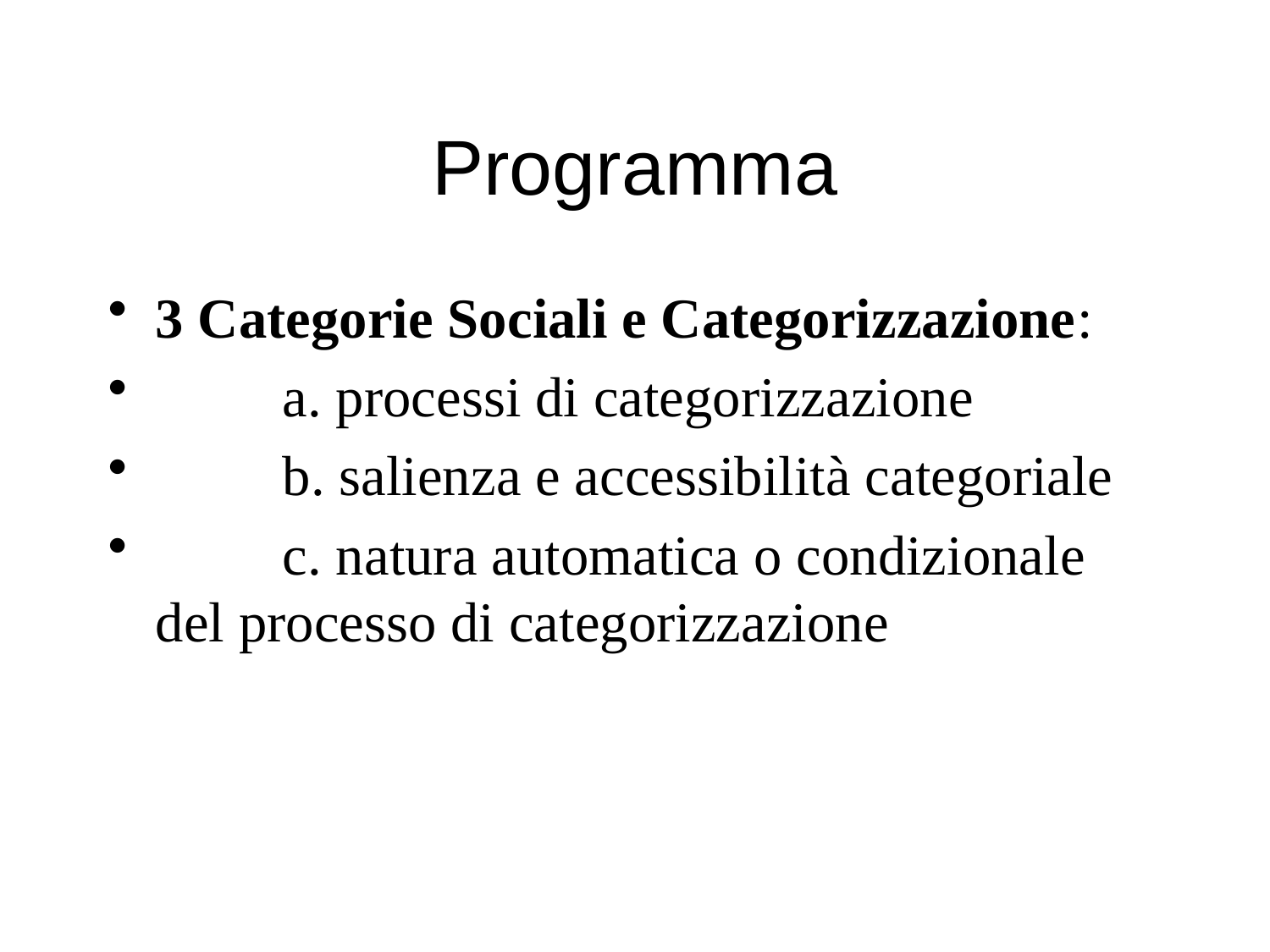

# Programma
3 Categorie Sociali e Categorizzazione:
	a. processi di categorizzazione
	b. salienza e accessibilità categoriale
	c. natura automatica o condizionale del processo di categorizzazione